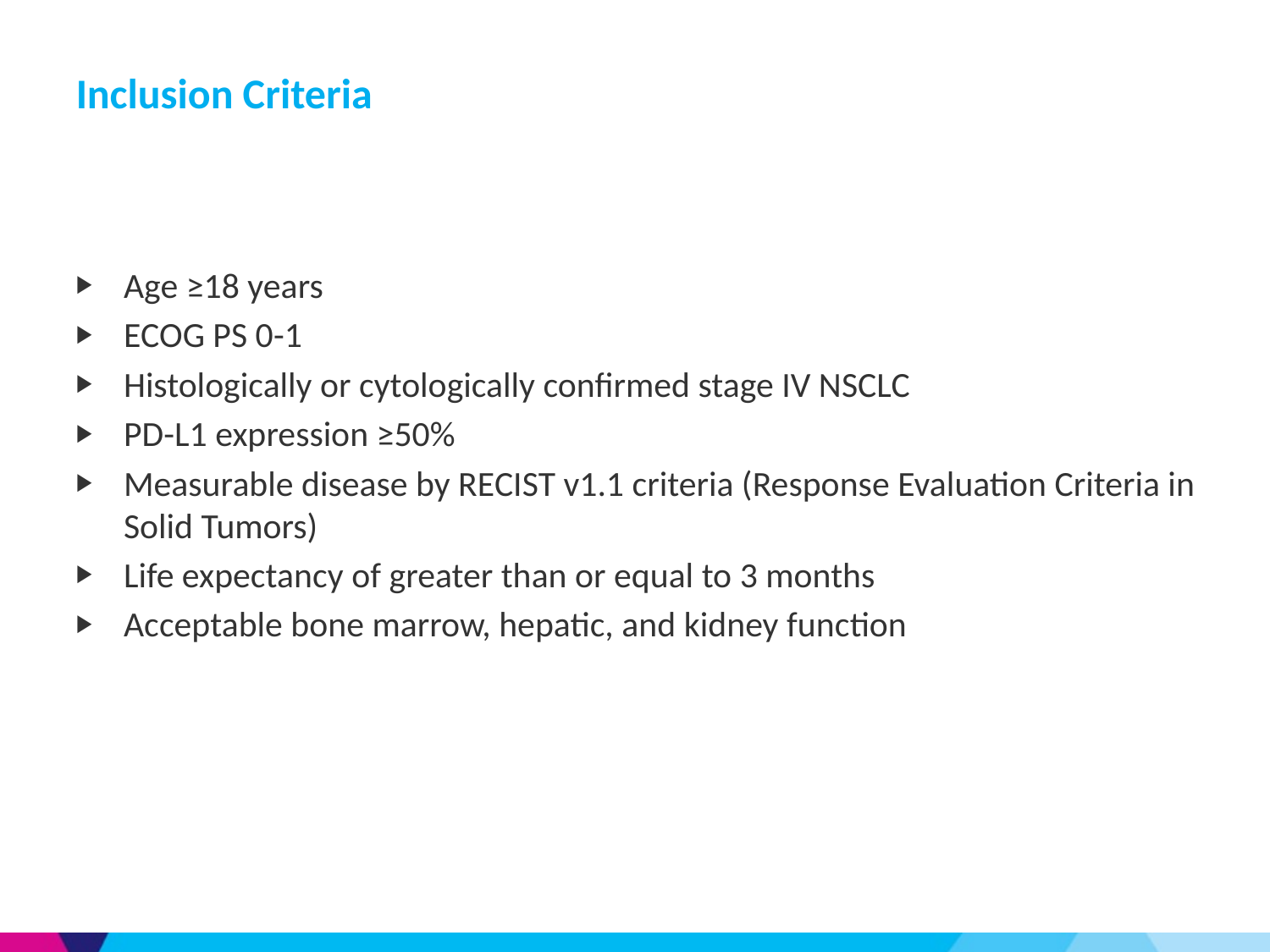

Inclusion Criteria

Age ≥18 years
ECOG PS 0-1
Histologically or cytologically confirmed stage IV NSCLC
PD-L1 expression ≥50%
Measurable disease by RECIST v1.1 criteria (Response Evaluation Criteria in Solid Tumors)
Life expectancy of greater than or equal to 3 months
Acceptable bone marrow, hepatic, and kidney function